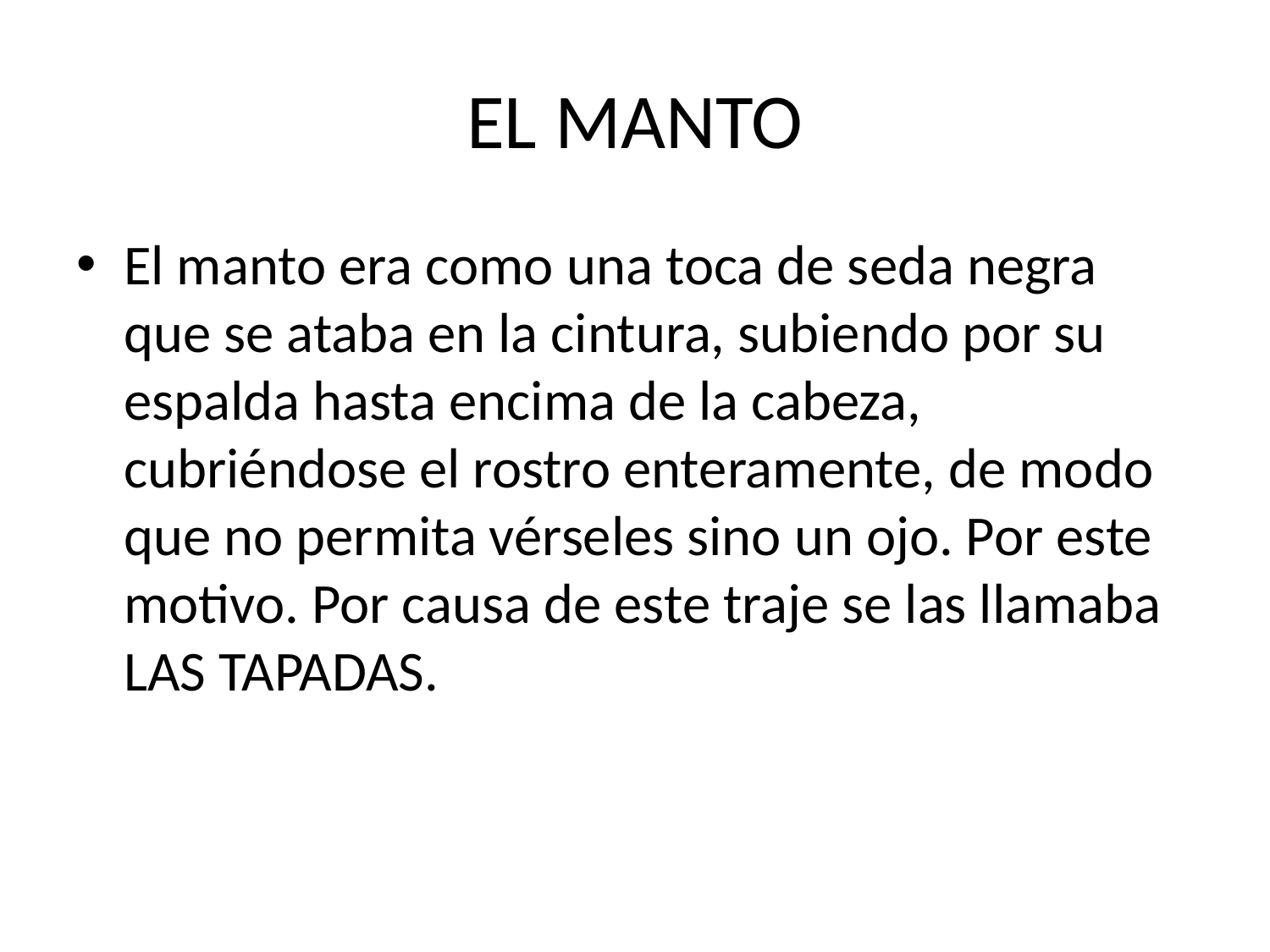

# EL MANTO
El manto era como una toca de seda negra que se ataba en la cintura, subiendo por su espalda hasta encima de la cabeza, cubriéndose el rostro enteramente, de modo que no permita vérseles sino un ojo. Por este motivo. Por causa de este traje se las llamaba LAS TAPADAS.